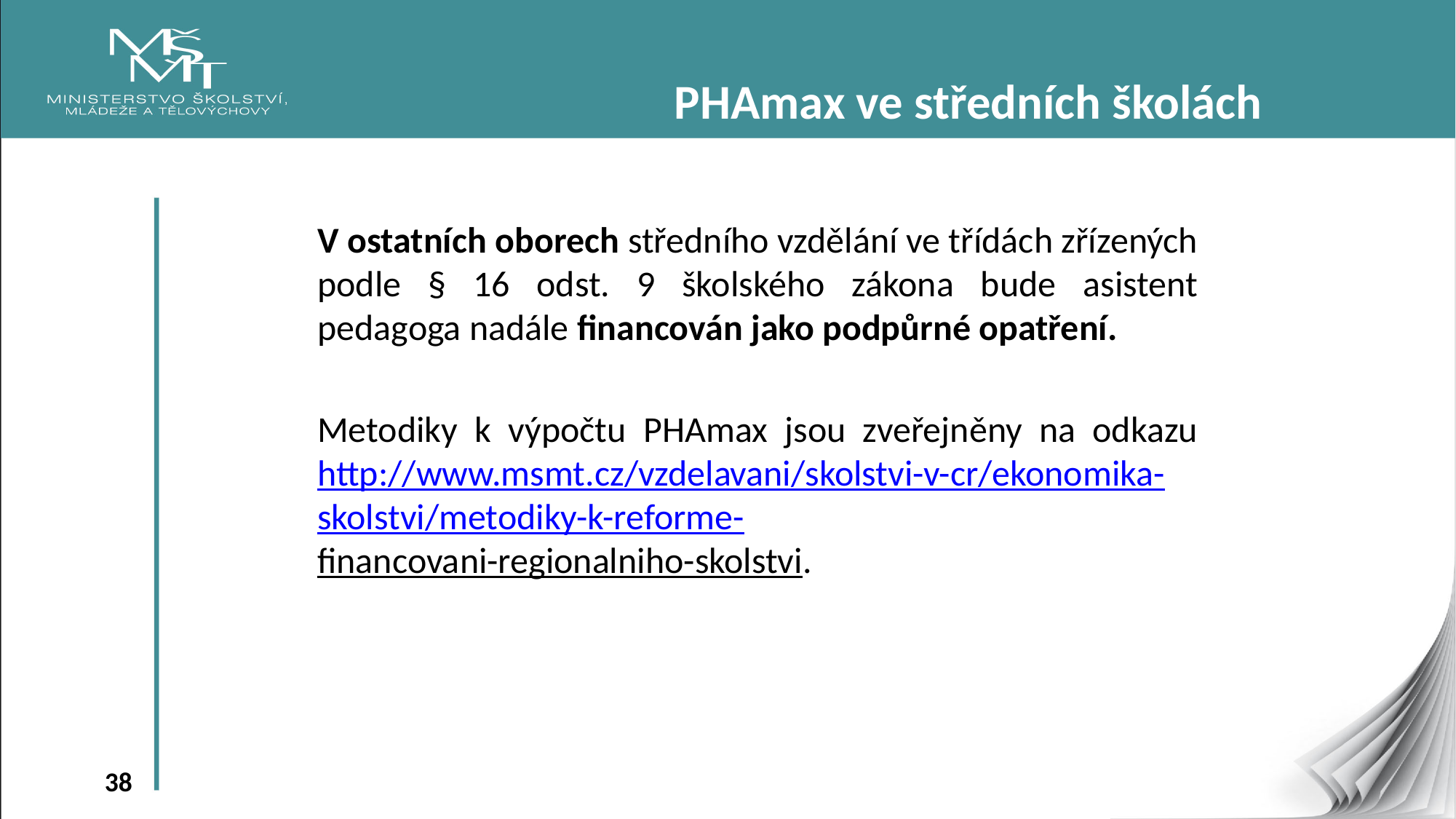

PHAmax ve středních školách

V ostatních oborech středního vzdělání ve třídách zřízených podle § 16 odst. 9 školského zákona bude asistent pedagoga nadále financován jako podpůrné opatření.

Metodiky k výpočtu PHAmax jsou zveřejněny na odkazu http://www.msmt.cz/vzdelavani/skolstvi-v-cr/ekonomika-skolstvi/metodiky-k-reforme-financovani-regionalniho-skolstvi.